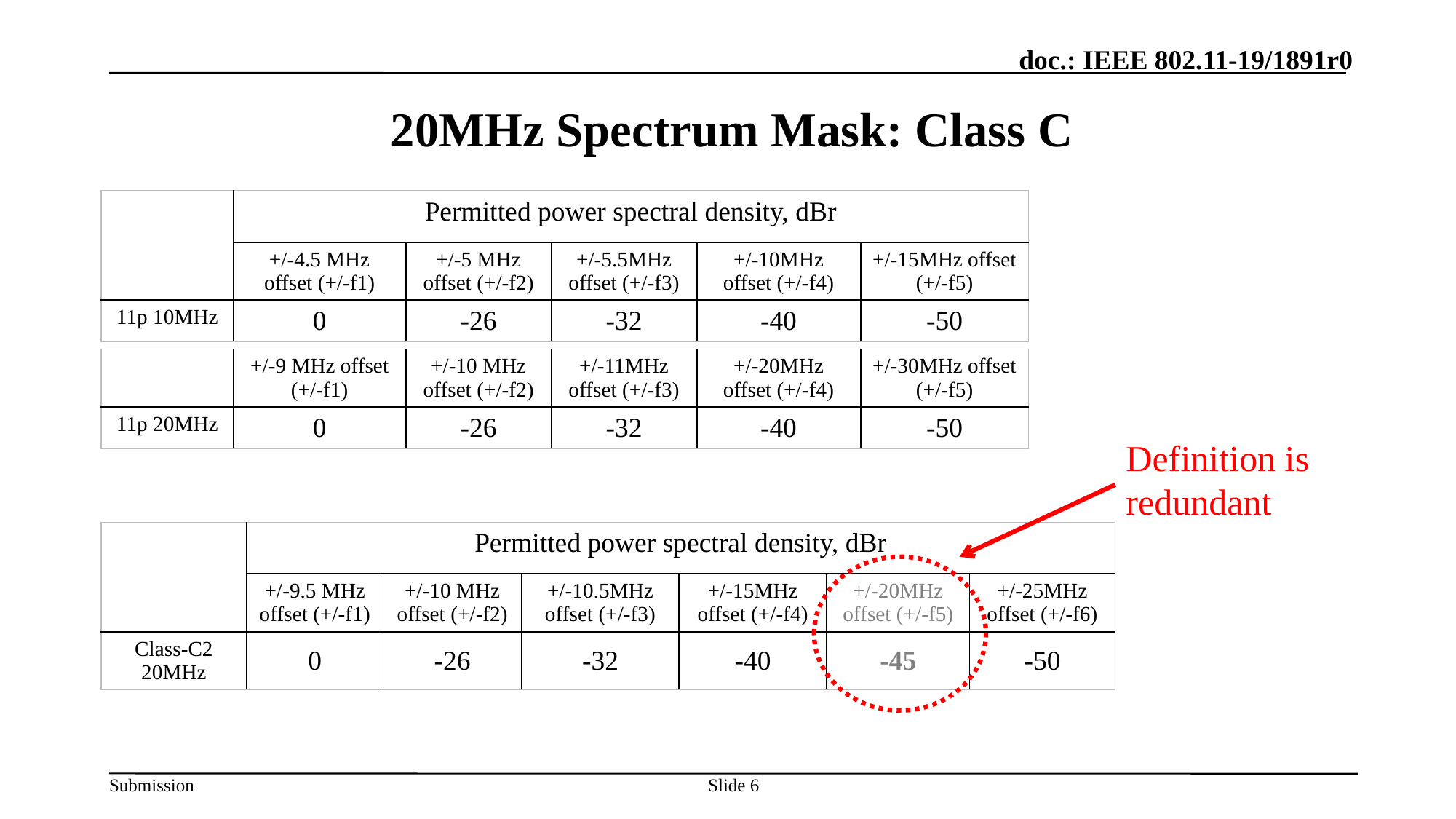

# 20MHz Spectrum Mask: Class C
|  | Permitted power spectral density, dBr |  |  |  |  |
| --- | --- | --- | --- | --- | --- |
|  | +/-4.5 MHz offset (+/-f1) | +/-5 MHz offset (+/-f2) | +/-5.5MHz offset (+/-f3) | +/-10MHz offset (+/-f4) | +/-15MHz offset (+/-f5) |
| 11p 10MHz | 0 | -26 | -32 | -40 | -50 |
|  | +/-9 MHz offset (+/-f1) | +/-10 MHz offset (+/-f2) | +/-11MHz offset (+/-f3) | +/-20MHz offset (+/-f4) | +/-30MHz offset (+/-f5) |
| --- | --- | --- | --- | --- | --- |
| 11p 20MHz | 0 | -26 | -32 | -40 | -50 |
Definition is redundant
|  | Permitted power spectral density, dBr |  |  |  |  |  |
| --- | --- | --- | --- | --- | --- | --- |
|  | +/-9.5 MHz offset (+/-f1) | +/-10 MHz offset (+/-f2) | +/-10.5MHz offset (+/-f3) | +/-15MHz offset (+/-f4) | +/-20MHz offset (+/-f5) | +/-25MHz offset (+/-f6) |
| Class-C2 20MHz | 0 | -26 | -32 | -40 | -45 | -50 |

Slide 6